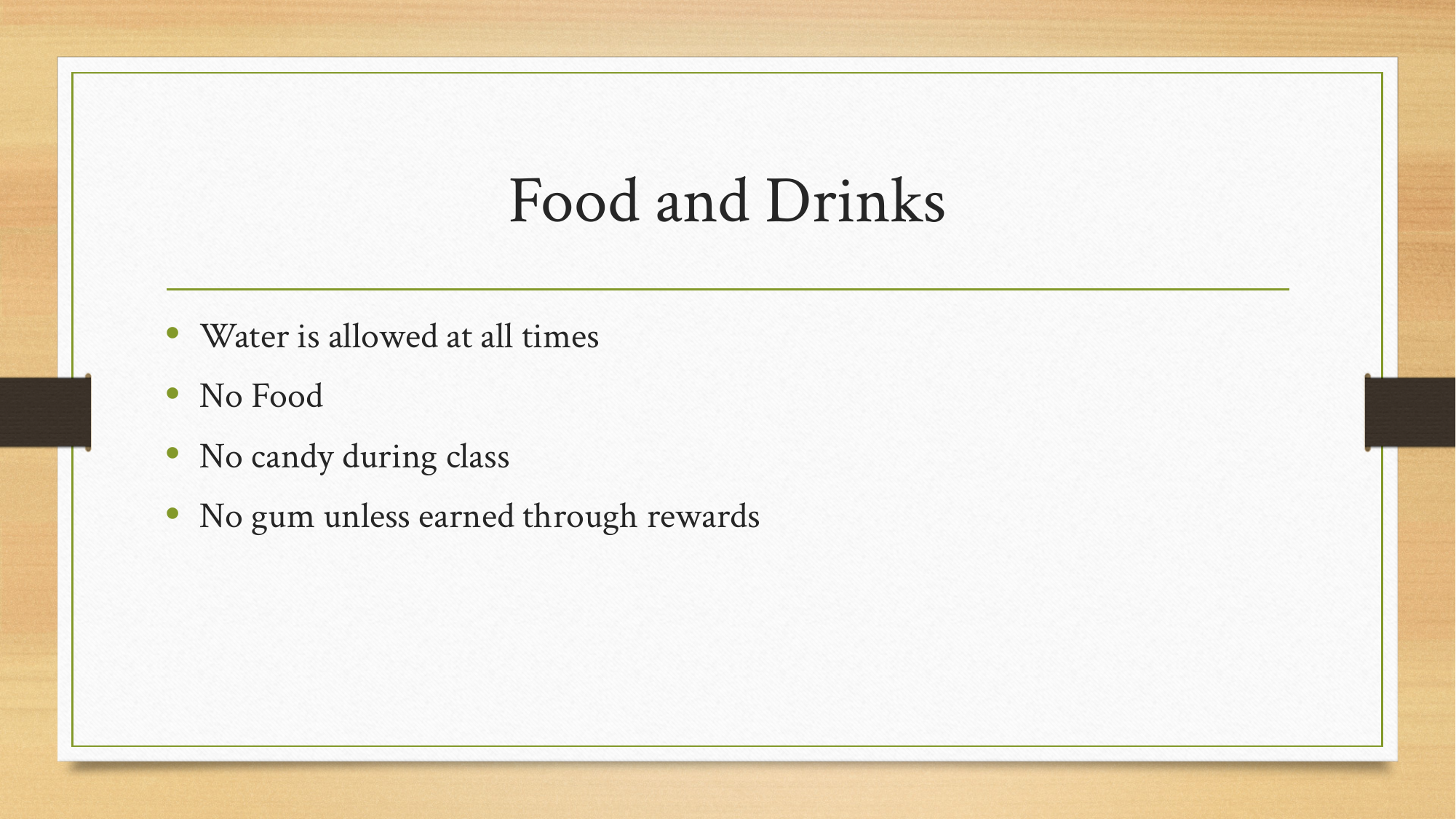

# Food and Drinks
Water is allowed at all times
No Food
No candy during class
No gum unless earned through rewards